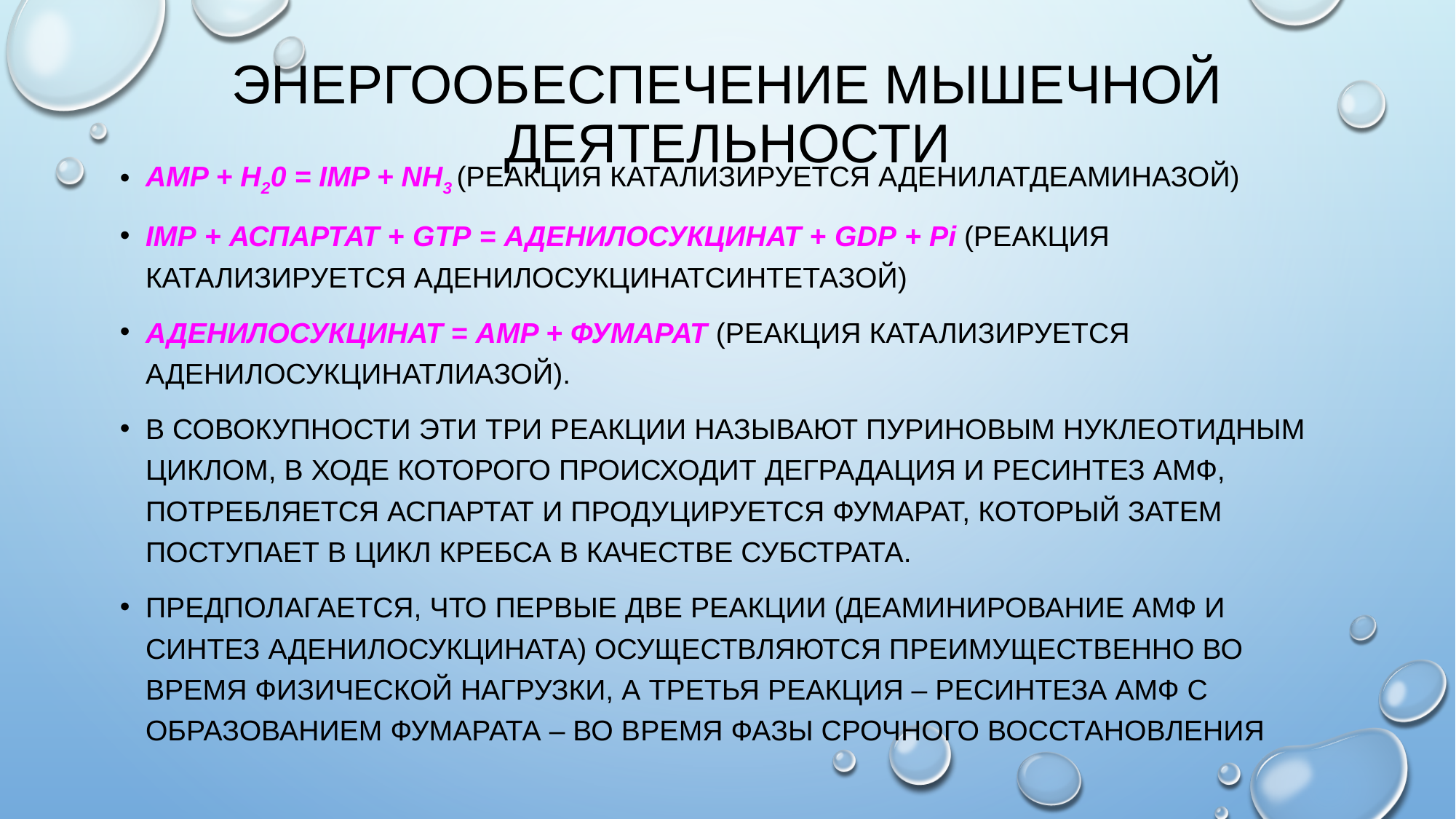

# Энергообеспечение мышечной деятельности

AMP + H20 = IMP + NH3 (реакция катализируется аденилатдеаминазой)
IMP + аспартат + GTP = аденилосукцинат + GDP + Pi (реакция катализируется аденилосукцинатсинтетазой)
Аденилосукцинат = AMP + фумарат (реакция катализируется аденилосукцинатлиазой).
В совокупности эти три реакции называют пуриновым нуклеотидным циклом, в ходе которого происходит деградация и ресинтез АМФ, потребляется аспартат и продуцируется фумарат, который затем поступает в цикл Кребса в качестве субстрата.
Предполагается, что первые две реакции (деаминирование АМФ и синтез аденилосукцината) осуществляются преимущественно во время физической нагрузки, а третья реакция – ресинтеза АМФ с образованием фумарата – во время фазы срочного восстановления